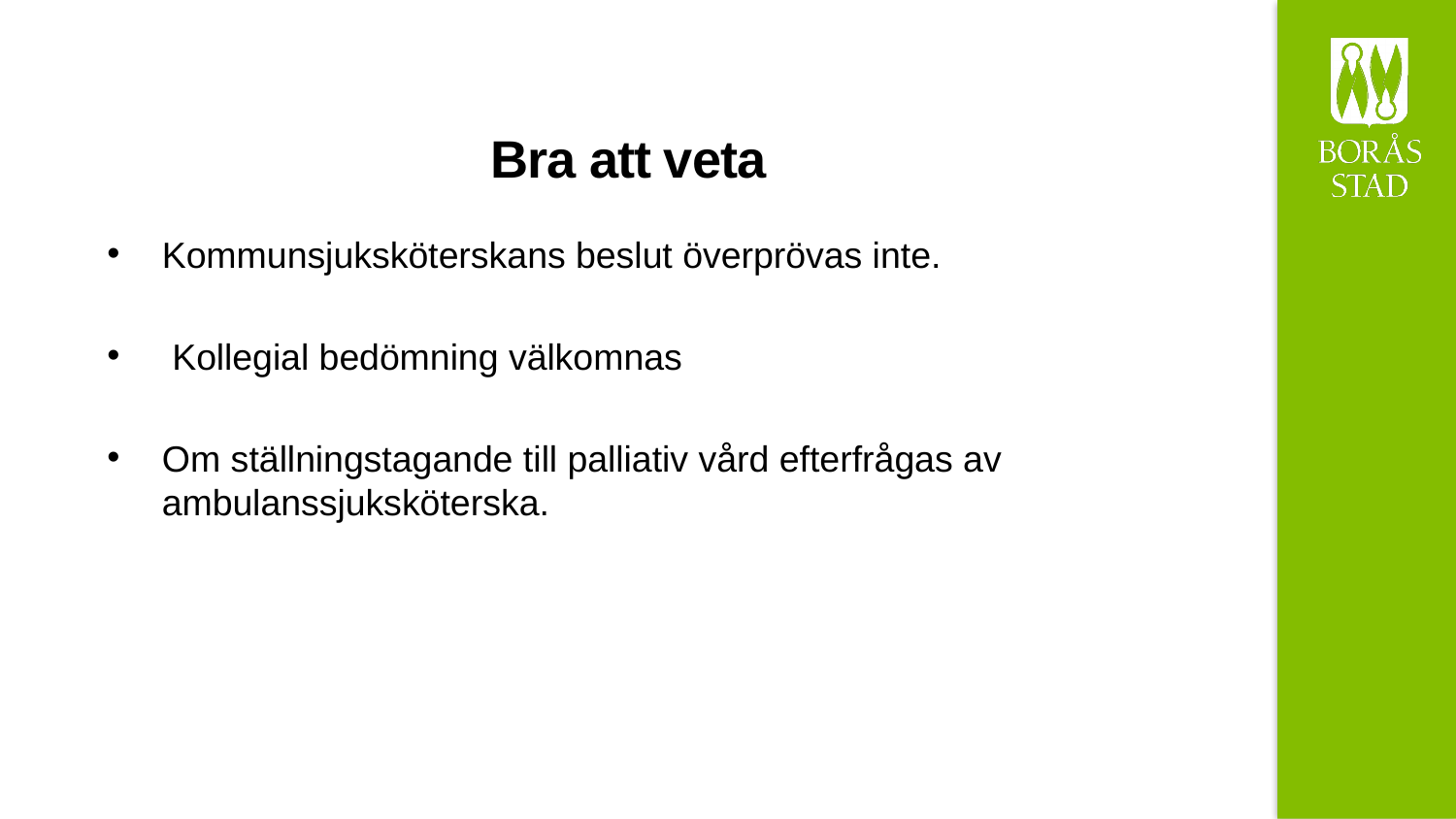

# Bra att veta
Kommunsjuksköterskans beslut överprövas inte.

 Kollegial bedömning välkomnas

Om ställningstagande till palliativ vård efterfrågas av ambulanssjuksköterska.